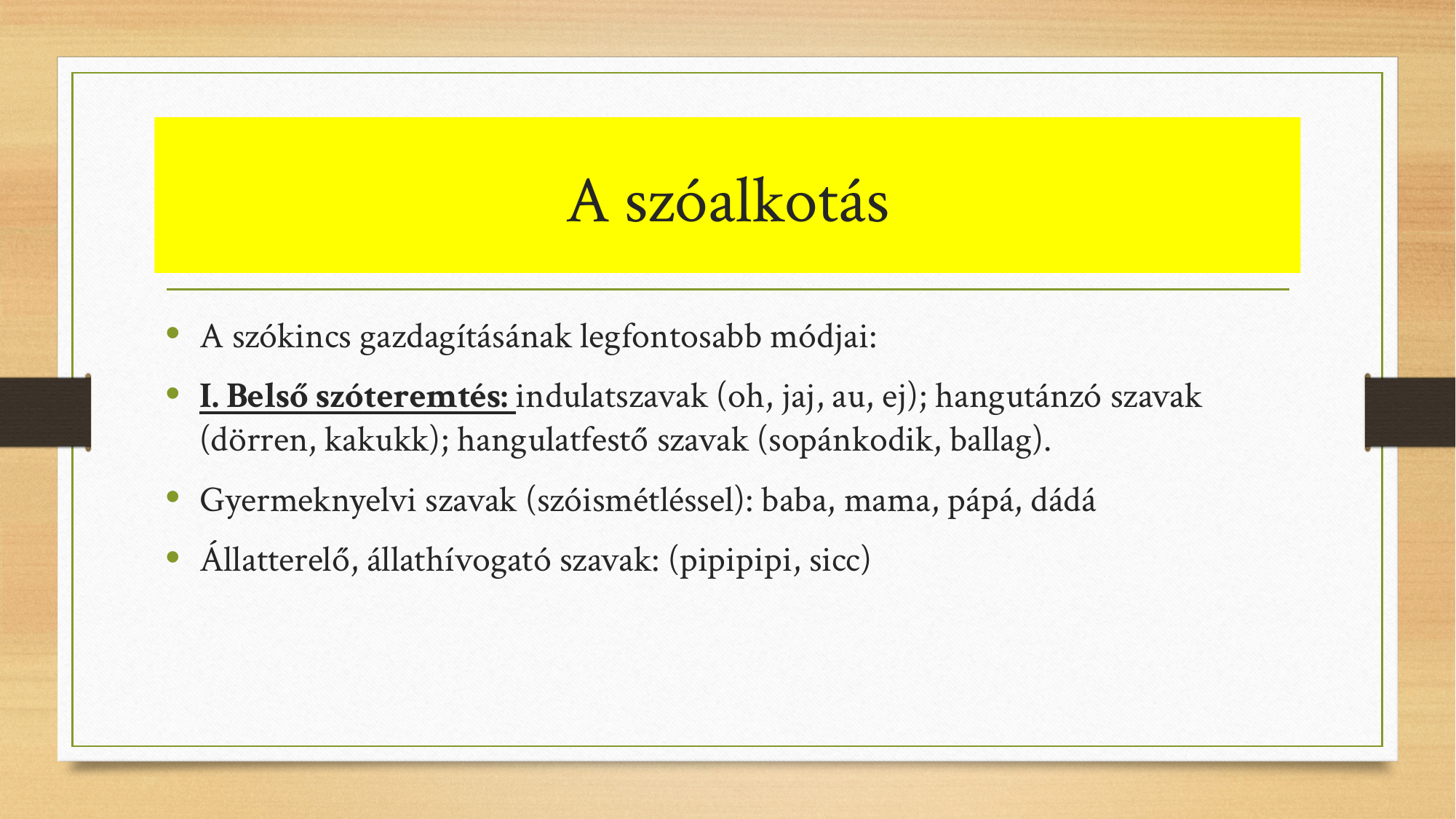

# A szóalkotás
A szókincs gazdagításának legfontosabb módjai:
I. Belső szóteremtés: indulatszavak (oh, jaj, au, ej); hangutánzó szavak (dörren, kakukk); hangulatfestő szavak (sopánkodik, ballag).
Gyermeknyelvi szavak (szóismétléssel): baba, mama, pápá, dádá
Állatterelő, állathívogató szavak: (pipipipi, sicc)